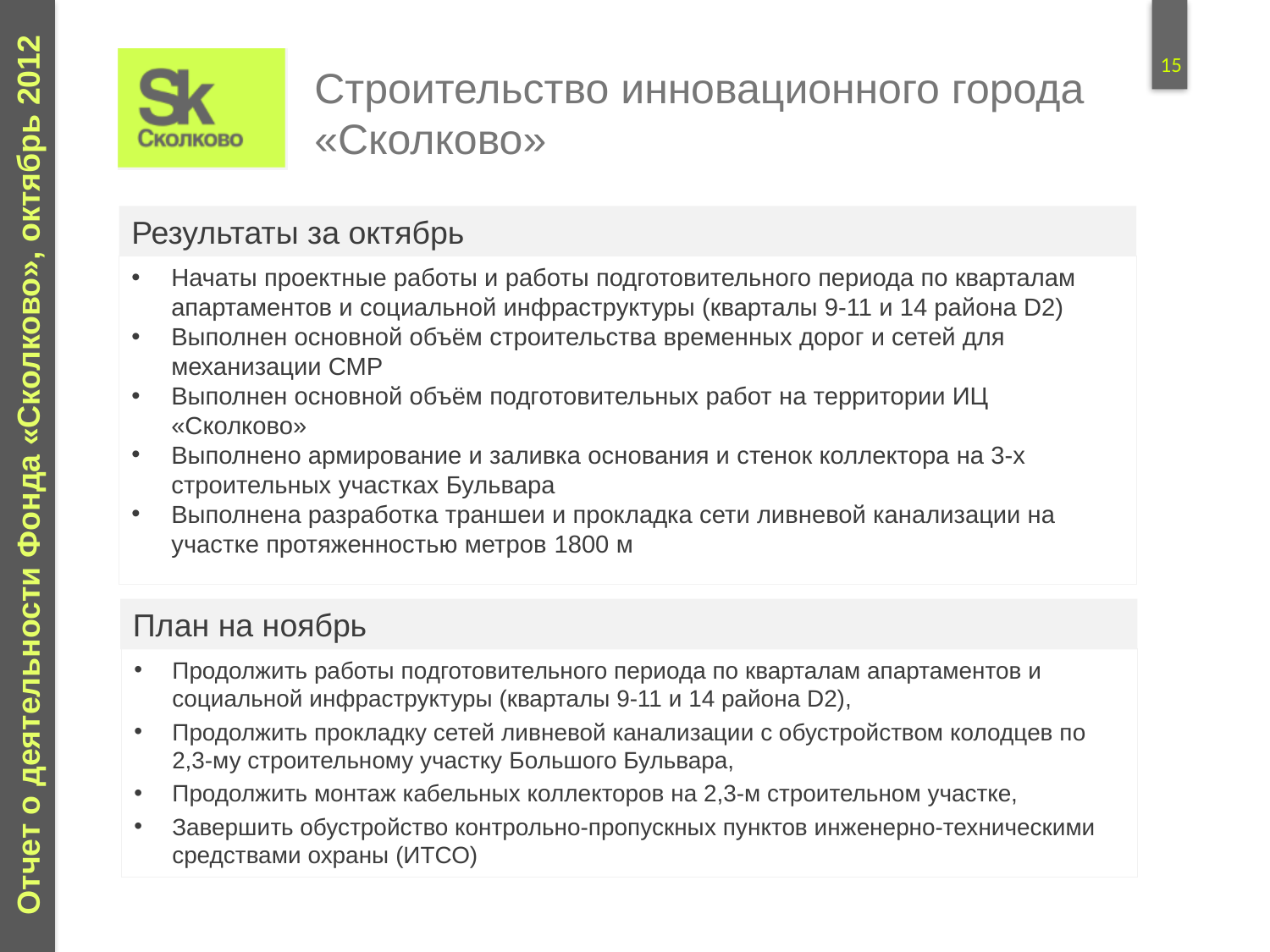

Строительство инновационного города «Сколково»
Результаты за октябрь
Начаты проектные работы и работы подготовительного периода по кварталам апартаментов и социальной инфраструктуры (кварталы 9-11 и 14 района D2)
Выполнен основной объём строительства временных дорог и сетей для механизации СМР
Выполнен основной объём подготовительных работ на территории ИЦ «Сколково»
Выполнено армирование и заливка основания и стенок коллектора на 3-х строительных участках Бульвара
Выполнена разработка траншеи и прокладка сети ливневой канализации на участке протяженностью метров 1800 м

План на ноябрь
Продолжить работы подготовительного периода по кварталам апартаментов и социальной инфраструктуры (кварталы 9-11 и 14 района D2),
Продолжить прокладку сетей ливневой канализации с обустройством колодцев по 2,3-му строительному участку Большого Бульвара,
Продолжить монтаж кабельных коллекторов на 2,3-м строительном участке,
Завершить обустройство контрольно-пропускных пунктов инженерно-техническими средствами охраны (ИТСО)